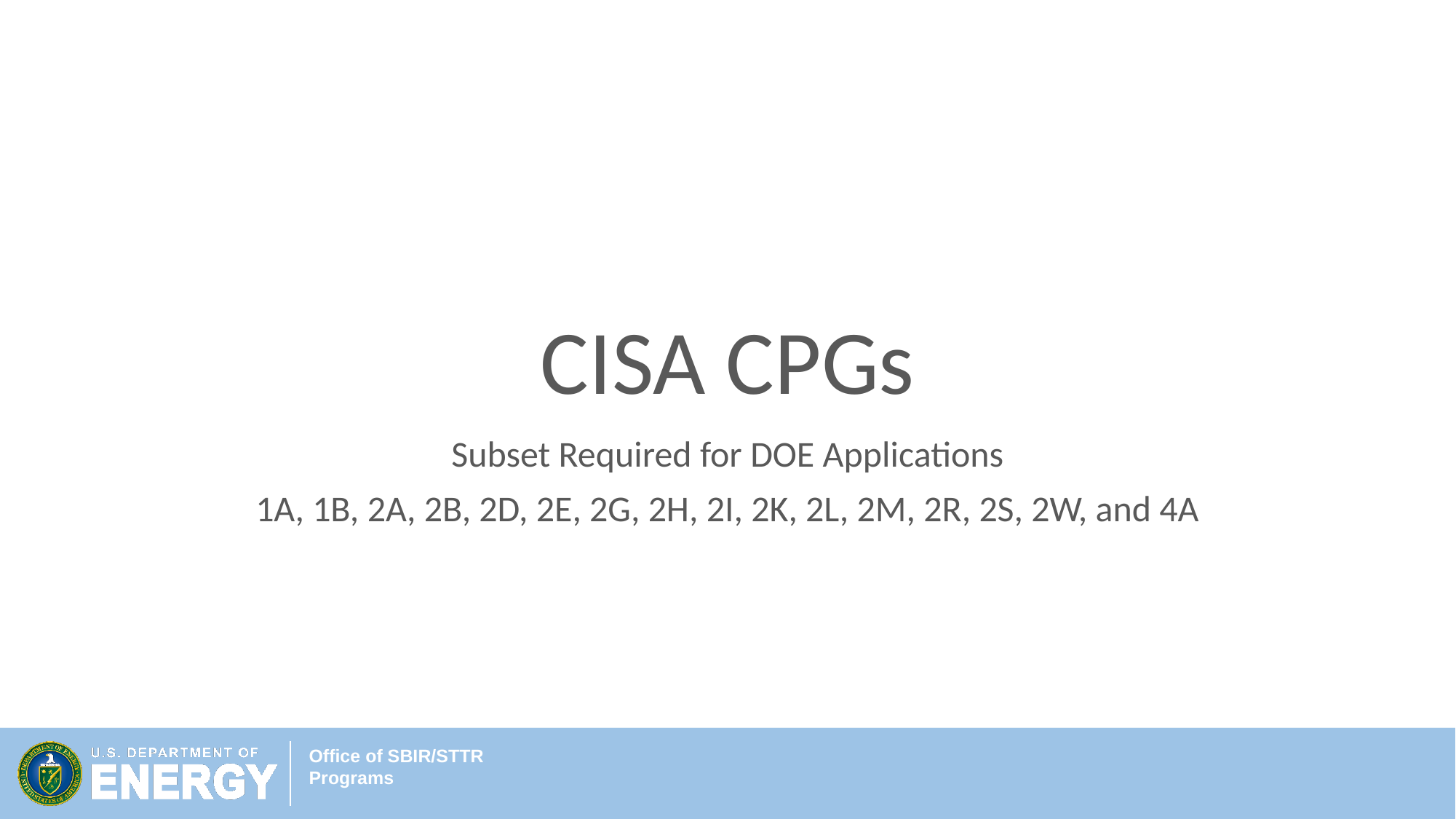

# CISA CPGs
Subset Required for DOE Applications
1A, 1B, 2A, 2B, 2D, 2E, 2G, 2H, 2I, 2K, 2L, 2M, 2R, 2S, 2W, and 4A
9